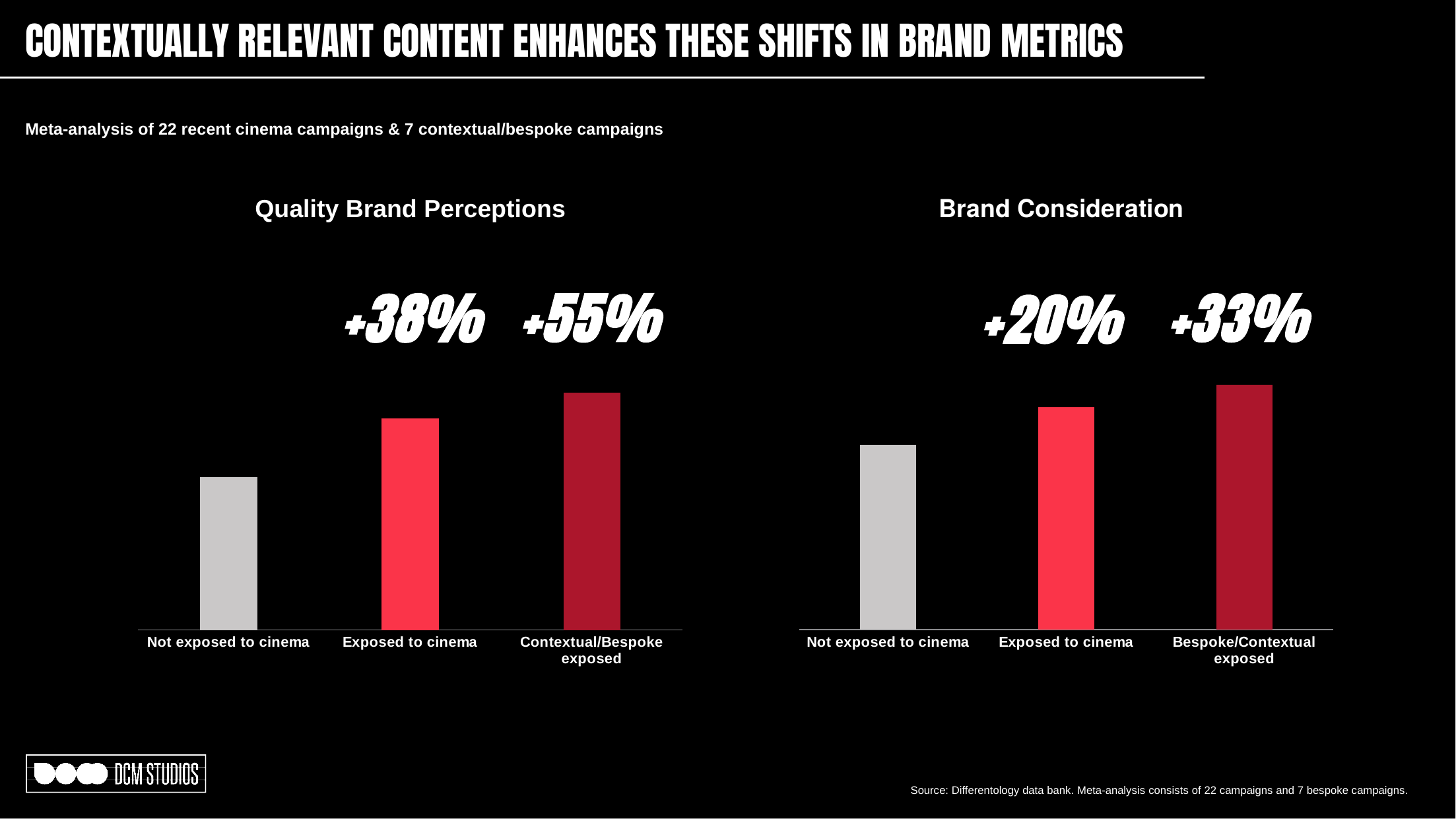

# CONTEXTUALLY RELEVANT CONTENT ENHANCES THESE SHIFTS IN BRAND METRICS
Meta-analysis of 22 recent cinema campaigns & 7 contextual/bespoke campaigns

Brand Consideration
Quality Brand Perceptions
+33%

### Chart

| Category | Better Impression |
|---|---|
| Not exposed to cinema | 0.49 |
| Exposed to cinema | 0.59 |
| Bespoke/Contextual exposed | 0.65 |

### Chart

| Category | Better Impression |
|---|---|
| Not exposed to cinema | 0.29 |
| Exposed to cinema | 0.4 |
| Contextual/Bespoke exposed | 0.45 |
+55%
+38%
+20%
Source: Differentology data bank. Meta-analysis consists of 22 campaigns and 7 bespoke campaigns.